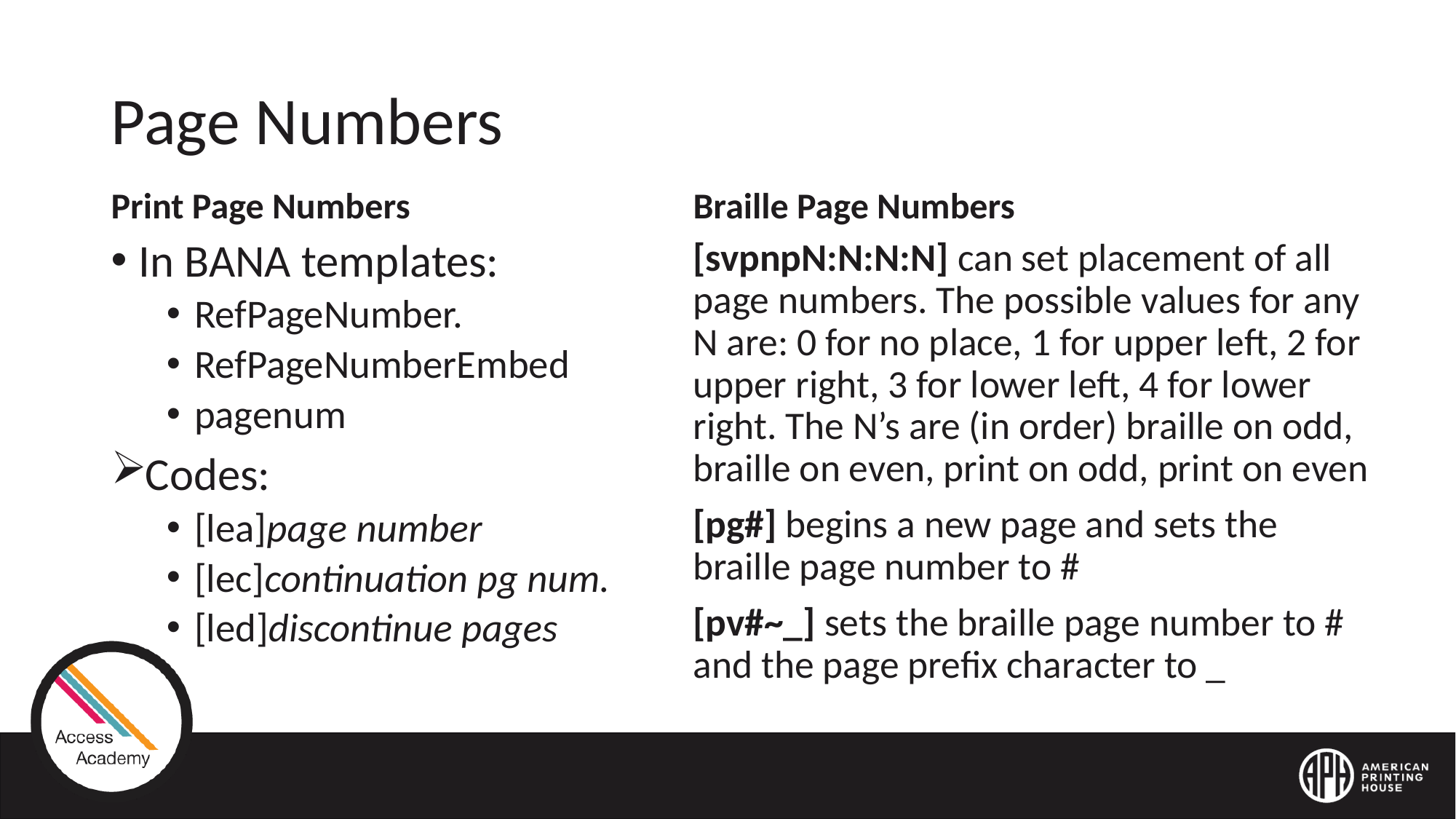

# Page Numbers
Print Page Numbers
Braille Page Numbers
In BANA templates:
RefPageNumber.
RefPageNumberEmbed
pagenum
Codes:
[lea]page number
[lec]continuation pg num.
[led]discontinue pages
[svpnpN:N:N:N] can set placement of all page numbers. The possible values for any N are: 0 for no place, 1 for upper left, 2 for upper right, 3 for lower left, 4 for lower right. The N’s are (in order) braille on odd, braille on even, print on odd, print on even
[pg#] begins a new page and sets the braille page number to #
[pv#~_] sets the braille page number to # and the page prefix character to _